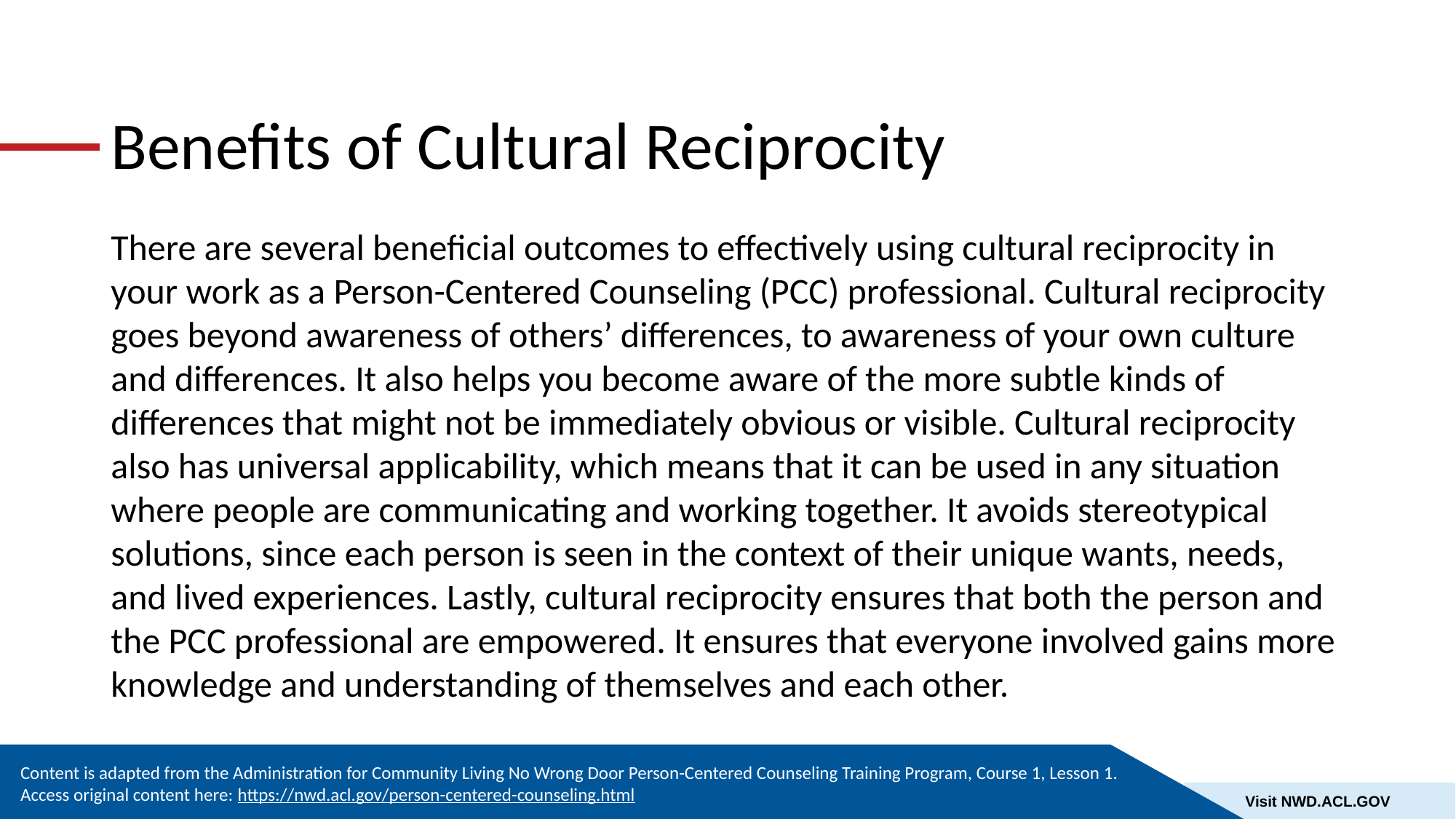

# Benefits of Cultural Reciprocity
There are several beneficial outcomes to effectively using cultural reciprocity in your work as a Person-Centered Counseling (PCC) professional. Cultural reciprocity goes beyond awareness of others’ differences, to awareness of your own culture and differences. It also helps you become aware of the more subtle kinds of differences that might not be immediately obvious or visible. Cultural reciprocity also has universal applicability, which means that it can be used in any situation where people are communicating and working together. It avoids stereotypical solutions, since each person is seen in the context of their unique wants, needs, and lived experiences. Lastly, cultural reciprocity ensures that both the person and the PCC professional are empowered. It ensures that everyone involved gains more knowledge and understanding of themselves and each other.